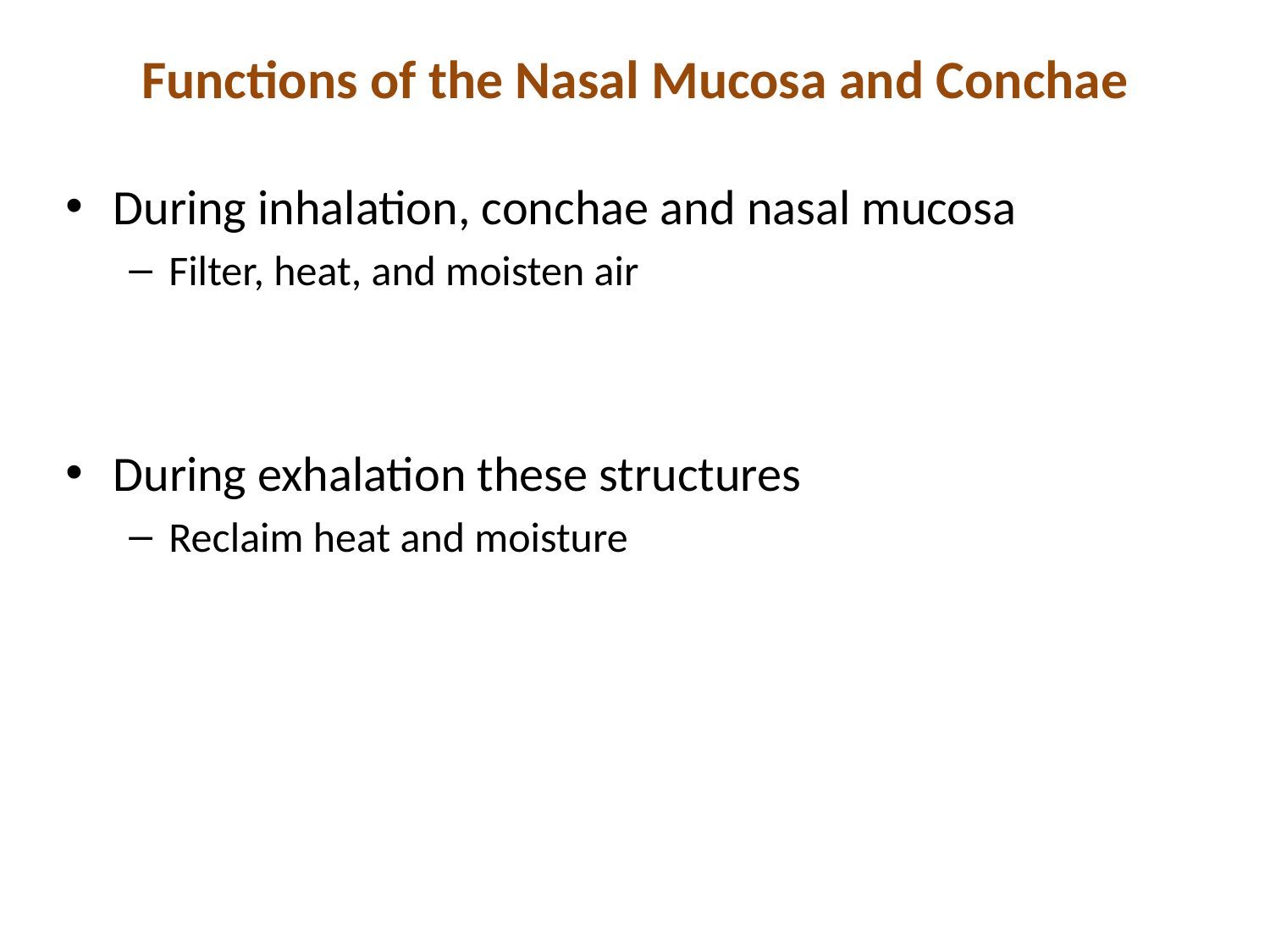

# Functions of the Nasal Mucosa and Conchae
During inhalation, conchae and nasal mucosa
Filter, heat, and moisten air

During exhalation these structures
Reclaim heat and moisture